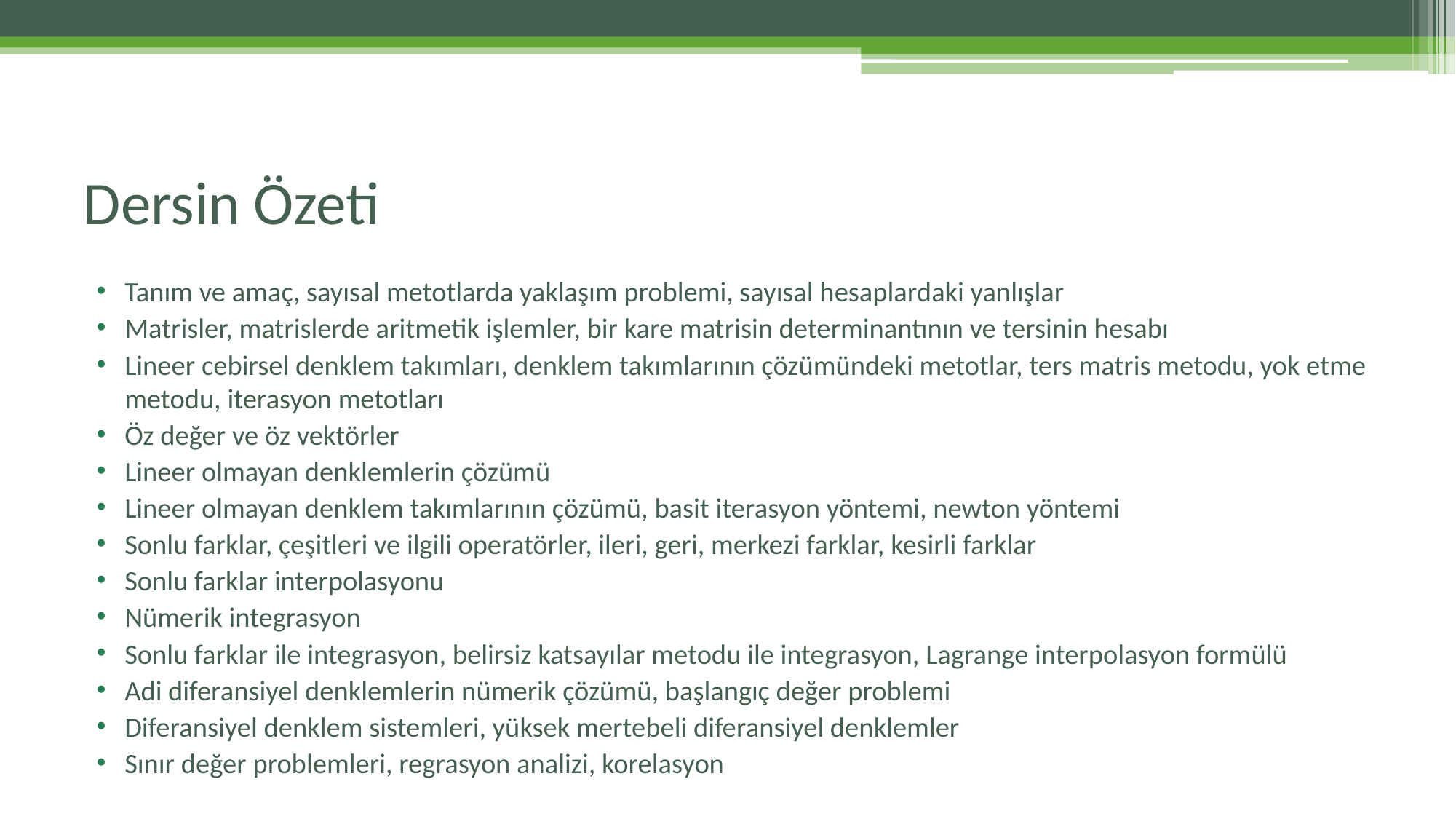

# Dersin Özeti
Tanım ve amaç, sayısal metotlarda yaklaşım problemi, sayısal hesaplardaki yanlışlar
Matrisler, matrislerde aritmetik işlemler, bir kare matrisin determinantının ve tersinin hesabı
Lineer cebirsel denklem takımları, denklem takımlarının çözümündeki metotlar, ters matris metodu, yok etme metodu, iterasyon metotları
Öz değer ve öz vektörler
Lineer olmayan denklemlerin çözümü
Lineer olmayan denklem takımlarının çözümü, basit iterasyon yöntemi, newton yöntemi
Sonlu farklar, çeşitleri ve ilgili operatörler, ileri, geri, merkezi farklar, kesirli farklar
Sonlu farklar interpolasyonu
Nümerik integrasyon
Sonlu farklar ile integrasyon, belirsiz katsayılar metodu ile integrasyon, Lagrange interpolasyon formülü
Adi diferansiyel denklemlerin nümerik çözümü, başlangıç değer problemi
Diferansiyel denklem sistemleri, yüksek mertebeli diferansiyel denklemler
Sınır değer problemleri, regrasyon analizi, korelasyon